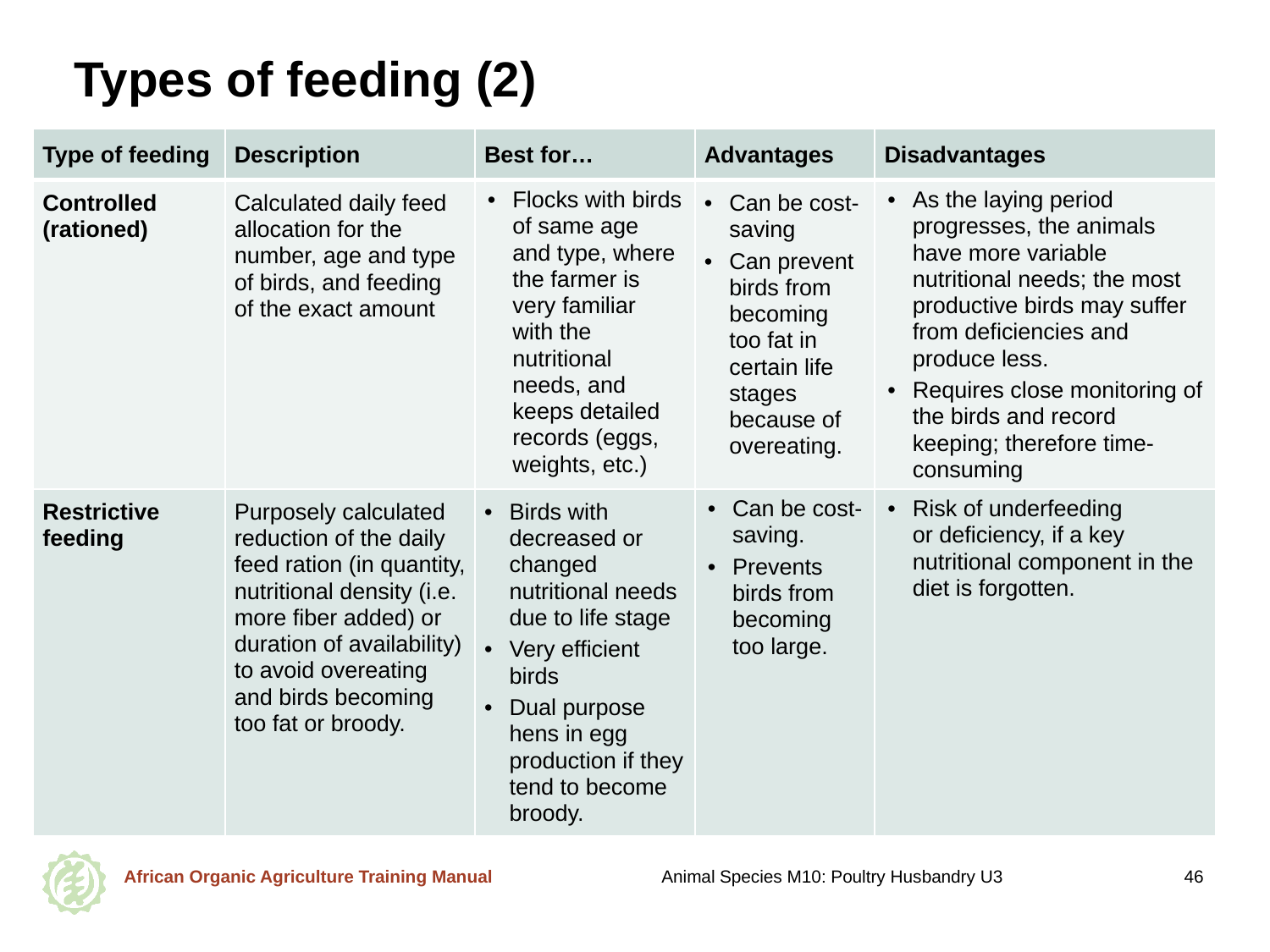

# Types of feeding (2)
| Type of feeding | Description | Best for… | Advantages | Disadvantages |
| --- | --- | --- | --- | --- |
| Controlled (rationed) | Calculated daily feed allocation for the number, age and type of birds, and feeding of the exact amount | Flocks with birds of same age and type, where the farmer is very familiar with the nutritional needs, and keeps detailed records (eggs, weights, etc.) | Can be cost-saving Can prevent birds from becoming too fat in certain life stages because of overeating. | As the laying period progresses, the animals have more variable nutritional needs; the most productive birds may suffer from deficiencies and produce less. Requires close monitoring of the birds and record keeping; therefore time-consuming |
| Restrictive feeding | Purposely calculated reduction of the daily feed ration (in quantity, nutritional density (i.e. more fiber added) or duration of availability) to avoid overeating and birds becoming too fat or broody. | Birds with decreased or changed nutritional needs due to life stage Very efficient birds Dual purpose hens in egg production if they tend to become broody. | Can be cost-saving. Prevents birds from becoming too large. | Risk of underfeeding or deficiency, if a key nutritional component in the diet is forgotten. |